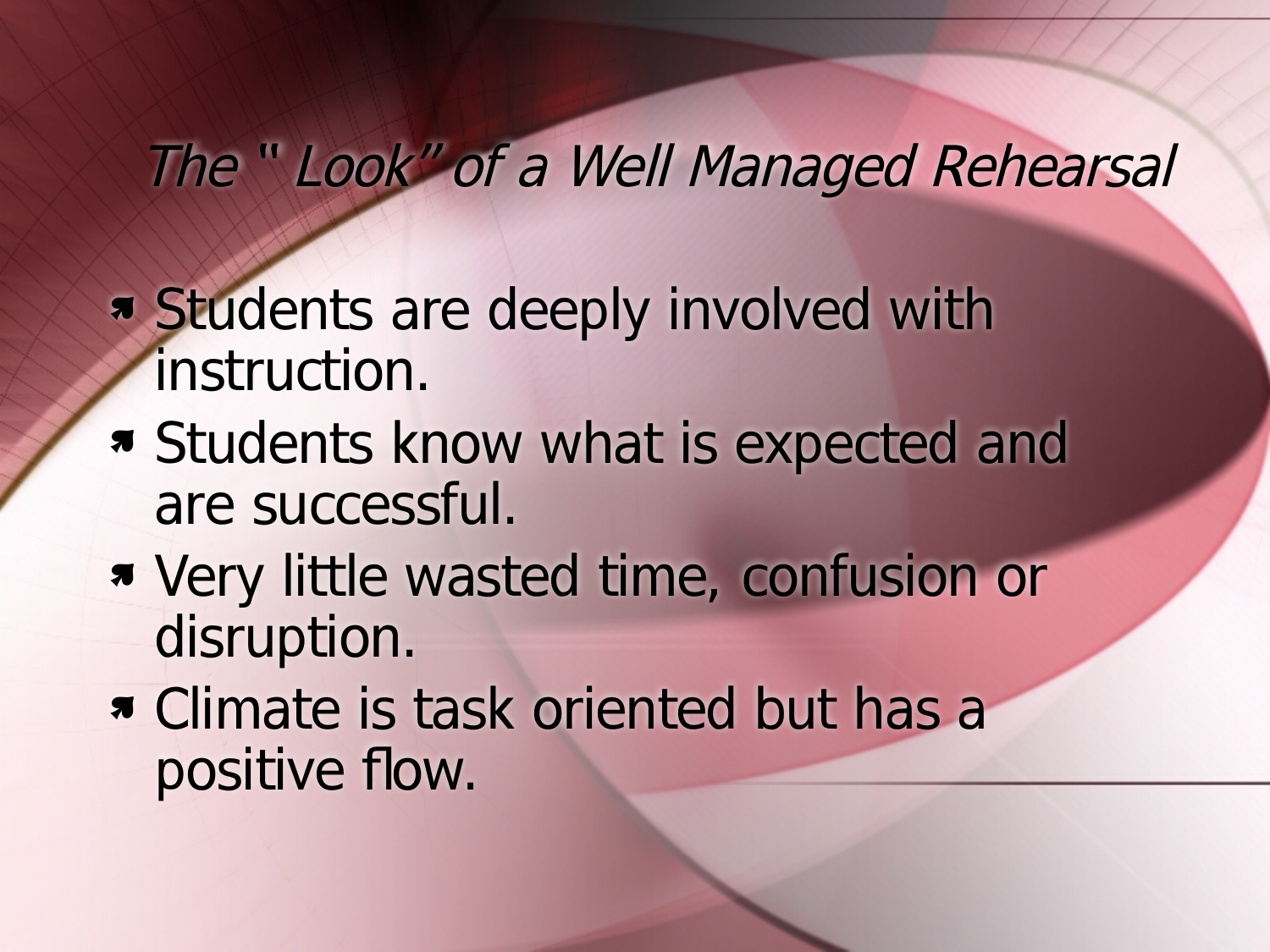

# The “ Look” of a Well Managed Rehearsal
Students are deeply involved with instruction.
Students know what is expected and are successful.
Very little wasted time, confusion or disruption.
Climate is task oriented but has a positive flow.